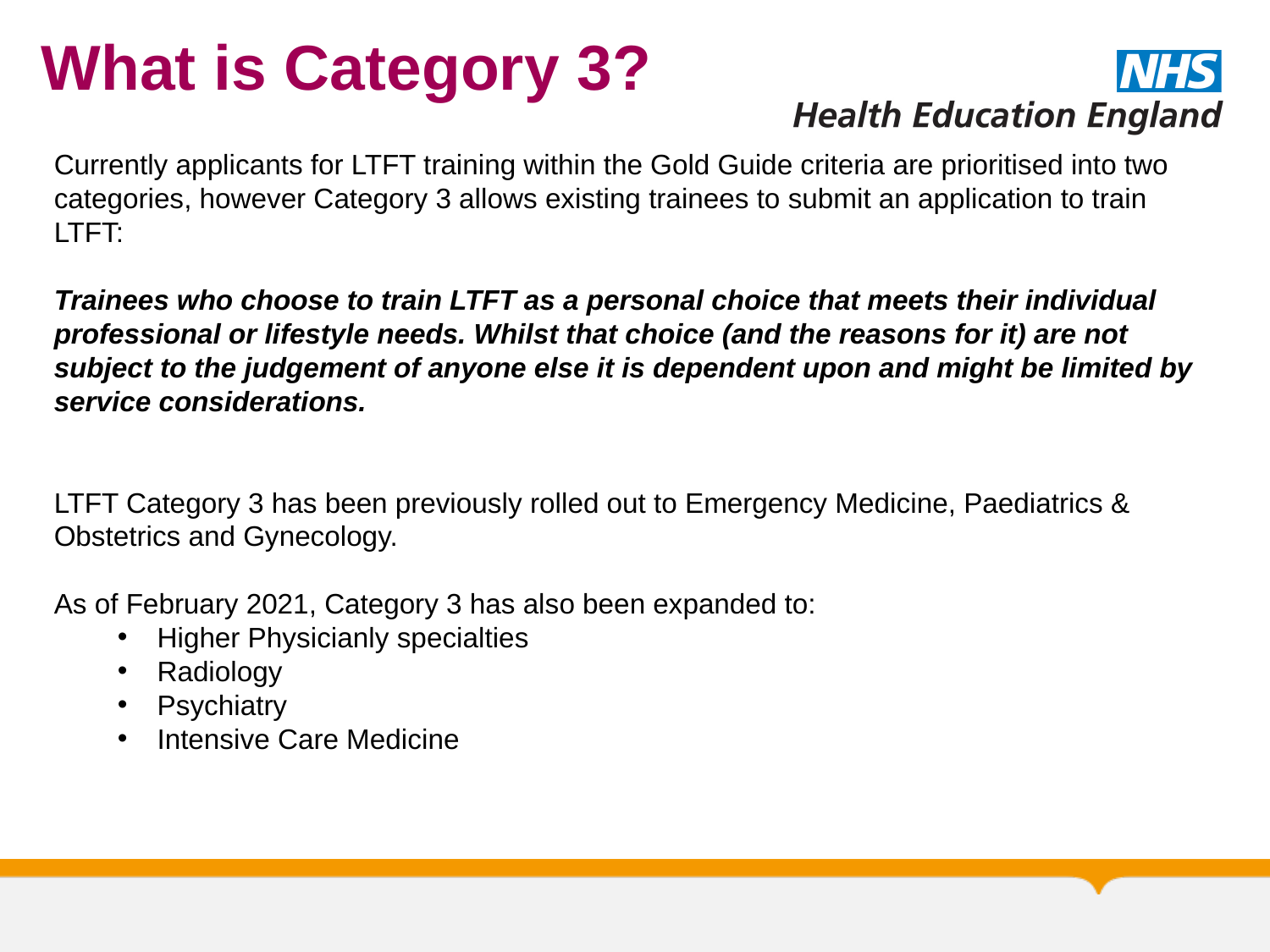

What is Category 3?
Currently applicants for LTFT training within the Gold Guide criteria are prioritised into two categories, however Category 3 allows existing trainees to submit an application to train LTFT:

Trainees who choose to train LTFT as a personal choice that meets their individual professional or lifestyle needs. Whilst that choice (and the reasons for it) are not subject to the judgement of anyone else it is dependent upon and might be limited by service considerations.

LTFT Category 3 has been previously rolled out to Emergency Medicine, Paediatrics & Obstetrics and Gynecology.

As of February 2021, Category 3 has also been expanded to:
Higher Physicianly specialties
Radiology
Psychiatry
Intensive Care Medicine